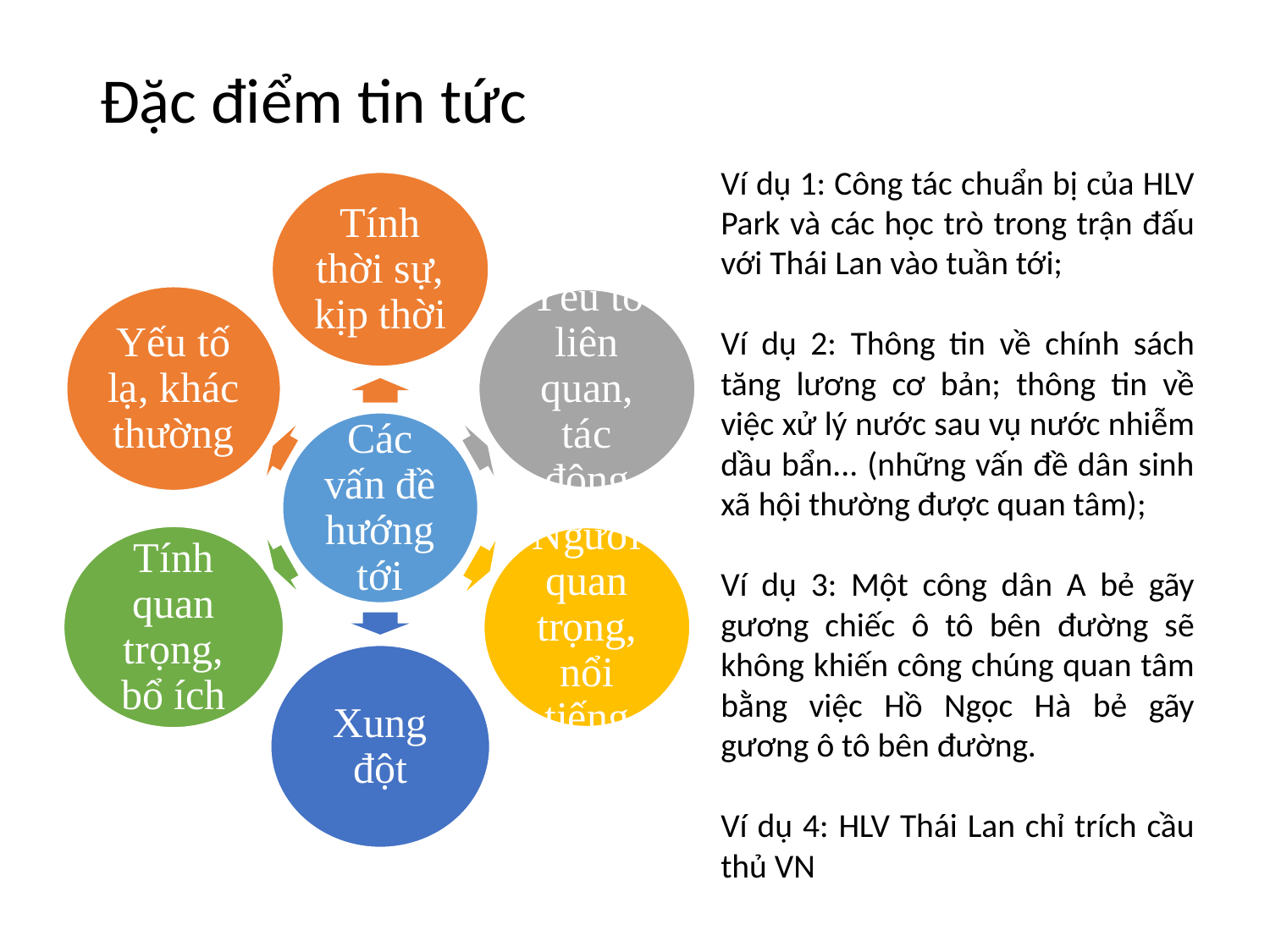

# Đặc điểm tin tức
Ví dụ 1: Công tác chuẩn bị của HLV Park và các học trò trong trận đấu với Thái Lan vào tuần tới;

Ví dụ 2: Thông tin về chính sách tăng lương cơ bản; thông tin về việc xử lý nước sau vụ nước nhiễm dầu bẩn... (những vấn đề dân sinh xã hội thường được quan tâm);

Ví dụ 3: Một công dân A bẻ gãy gương chiếc ô tô bên đường sẽ không khiến công chúng quan tâm bằng việc Hồ Ngọc Hà bẻ gãy gương ô tô bên đường.

Ví dụ 4: HLV Thái Lan chỉ trích cầu thủ VN
Các vấn đề hướng tới

Tính thời sự, kịp thời

Yếu tố liên quan, tác động

Người quan trọng, nổi tiếng

Xung đột

Tính quan trọng, bổ ích

Yếu tố lạ, khác thường